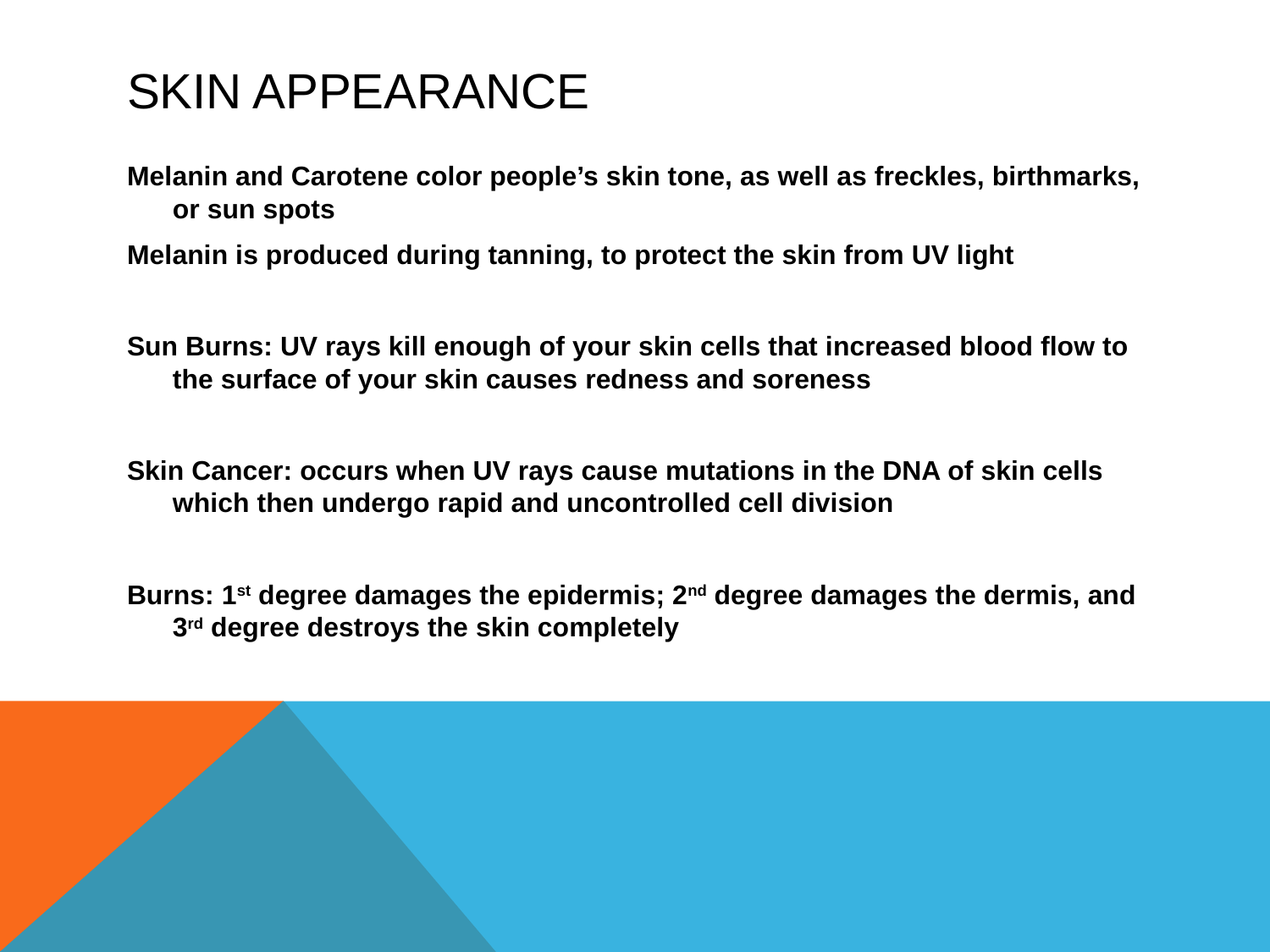

# Skin appearance
Melanin and Carotene color people’s skin tone, as well as freckles, birthmarks, or sun spots
Melanin is produced during tanning, to protect the skin from UV light

Sun Burns: UV rays kill enough of your skin cells that increased blood flow to the surface of your skin causes redness and soreness

Skin Cancer: occurs when UV rays cause mutations in the DNA of skin cells which then undergo rapid and uncontrolled cell division

Burns: 1st degree damages the epidermis; 2nd degree damages the dermis, and 3rd degree destroys the skin completely